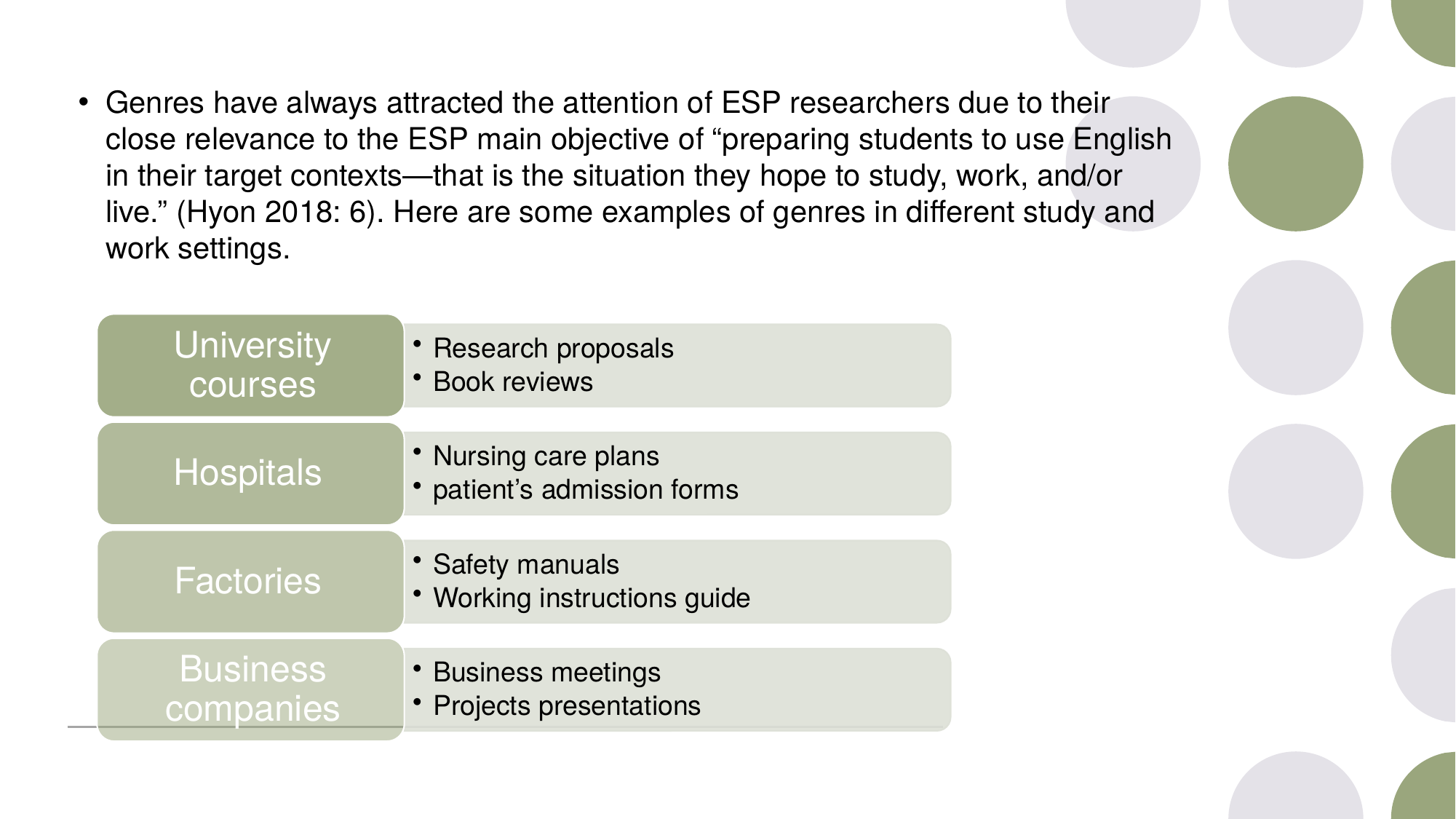

Genres have always attracted the attention of ESP researchers due to their close relevance to the ESP main objective of “preparing students to use English in their target contexts—that is the situation they hope to study, work, and/or live.” (Hyon 2018: 6). Here are some examples of genres in different study and work settings.

Research proposals
Book reviews
University courses
Nursing care plans
patient’s admission forms
Hospitals
Safety manuals
Working instructions guide
Factories
Business meetings
Projects presentations
Business companies